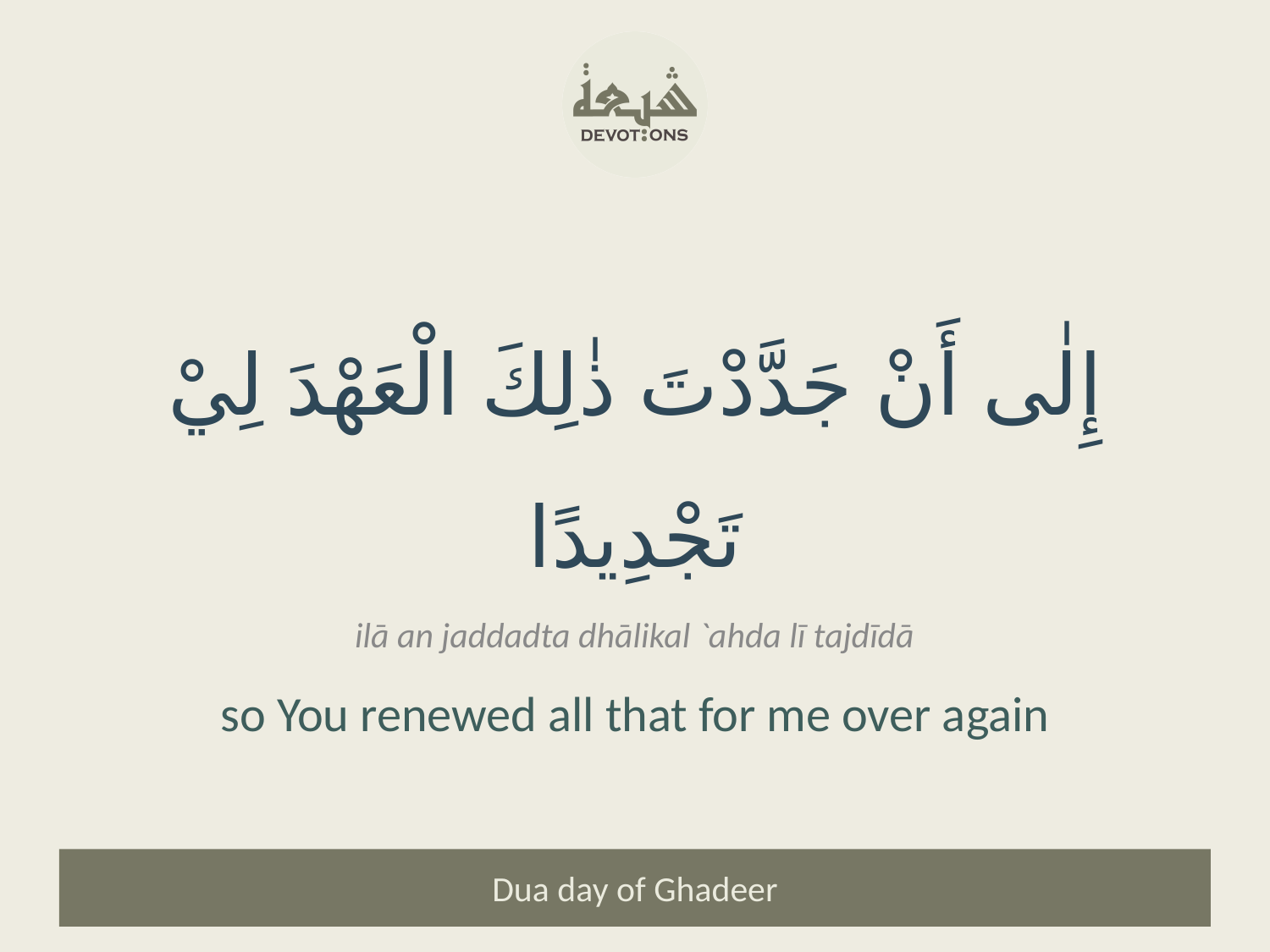

إِلٰى أَنْ جَدَّدْتَ ذٰلِكَ الْعَهْدَ لِيْ تَجْدِيدًا
ilā an jaddadta dhālikal `ahda lī tajdīdā
so You renewed all that for me over again
Dua day of Ghadeer